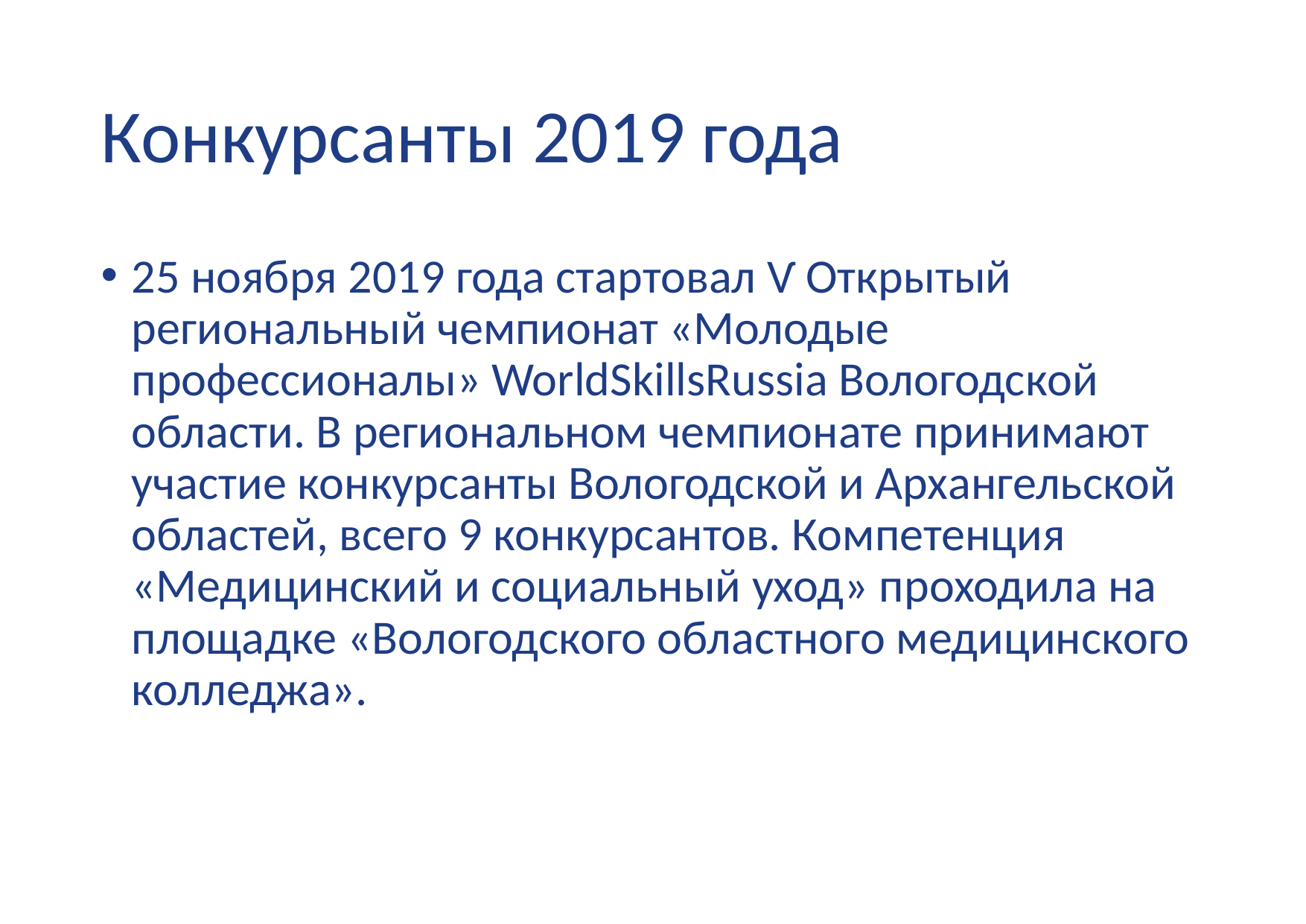

# Конкурсанты 2019 года
25 ноября 2019 года стартовал Ѵ Открытый региональный чемпионат «Молодые профессионалы» WorldSkillsRussia Вологодской области. В региональном чемпионате принимают участие конкурсанты Вологодской и Архангельской областей, всего 9 конкурсантов. Компетенция «Медицинский и социальный уход» проходила на площадке «Вологодского областного медицинского колледжа».